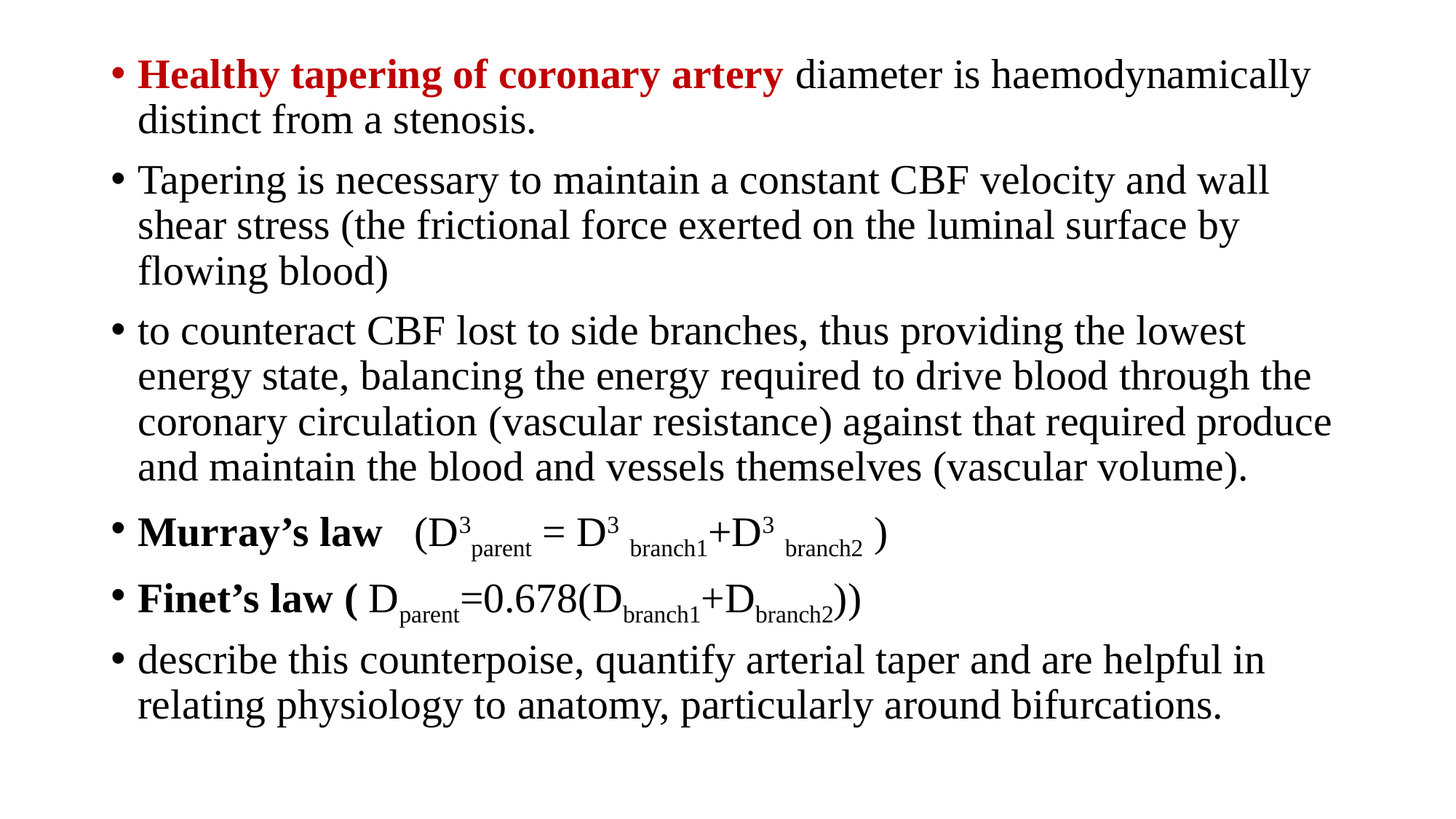

Healthy tapering of coronary artery diameter is haemodynamically distinct from a stenosis.
Tapering is necessary to maintain a constant CBF velocity and wall shear stress (the frictional force exerted on the luminal surface by flowing blood)
to counteract CBF lost to side branches, thus providing the lowest energy state, balancing the energy required to drive blood through the coronary circulation (vascular resistance) against that required produce and maintain the blood and vessels themselves (vascular volume).
Murray’s law   (D3parent = D3 branch1+D3 branch2 )
Finet’s law ( Dparent=0.678(Dbranch1+Dbranch2))
describe this counterpoise, quantify arterial taper and are helpful in relating physiology to anatomy, particularly around bifurcations.